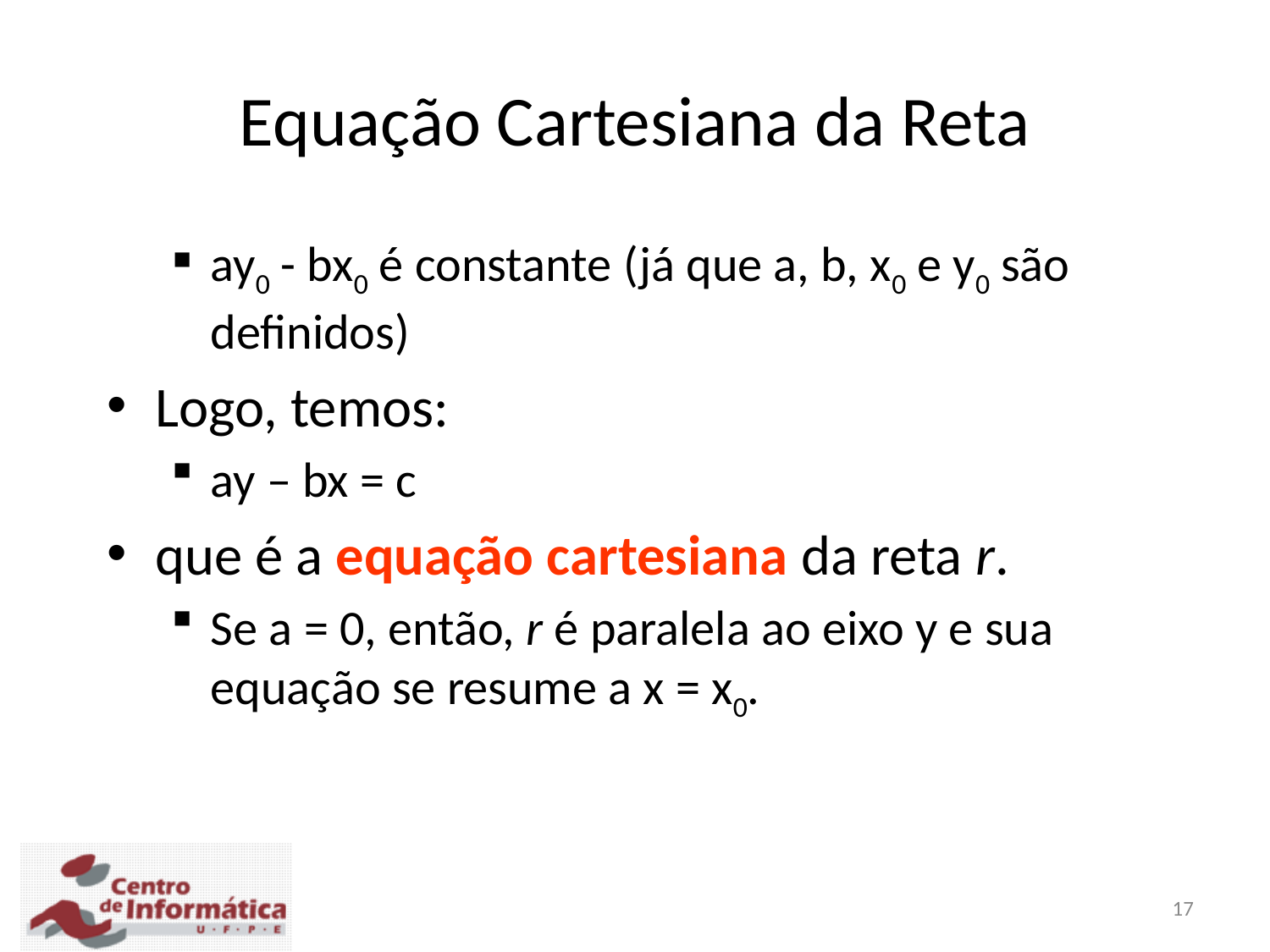

Equação Cartesiana da Reta
ay0 - bx0 é constante (já que a, b, x0 e y0 são definidos)
Logo, temos:
ay – bx = c
que é a equação cartesiana da reta r.
Se a = 0, então, r é paralela ao eixo y e sua equação se resume a x = x0.
17